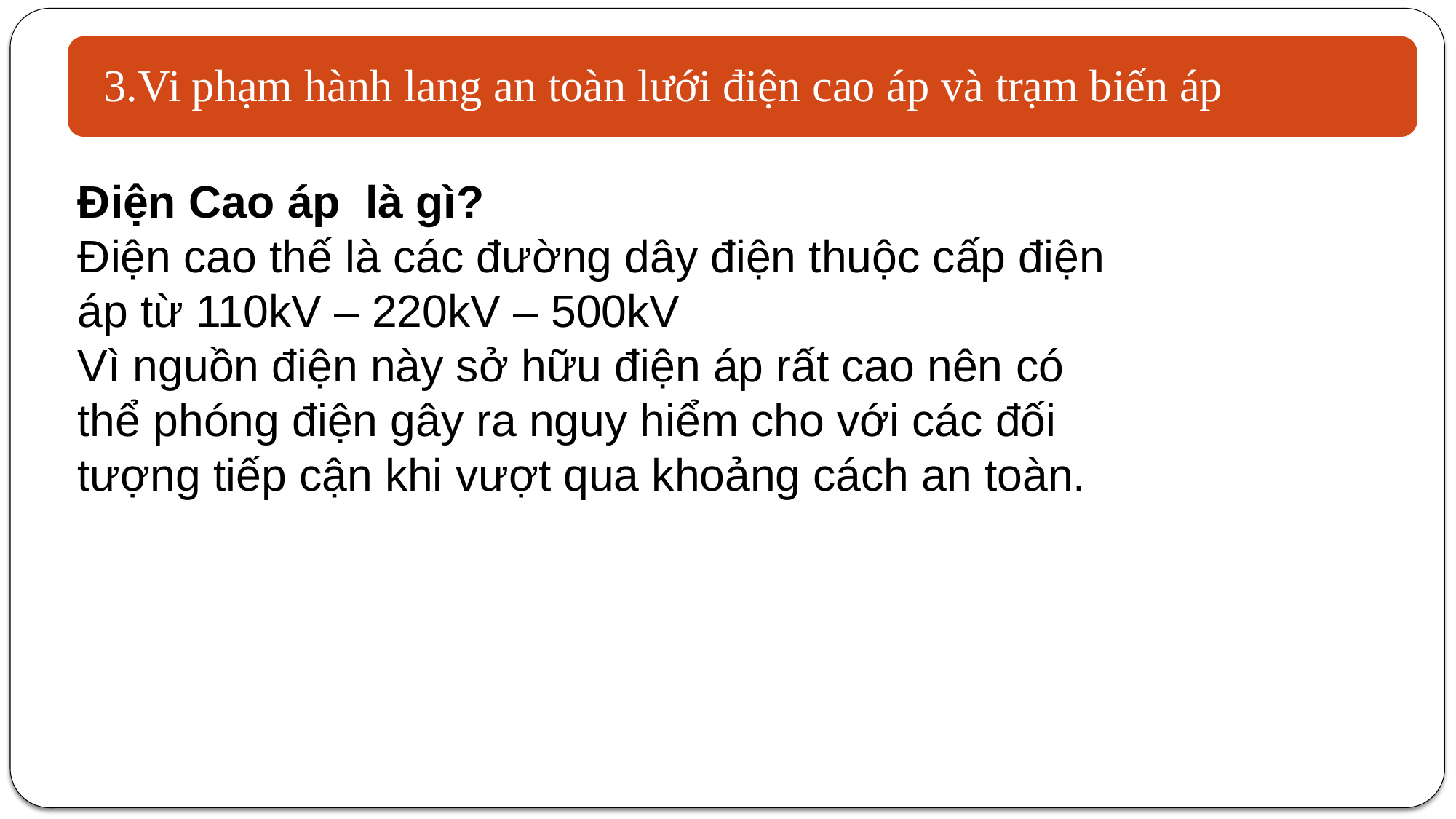

3.Vi phạm hành lang an toàn lưới điện cao áp và trạm biến áp
Điện Cao áp  là gì?
Điện cao thế là các đường dây điện thuộc cấp điện áp từ 110kV – 220kV – 500kV
Vì nguồn điện này sở hữu điện áp rất cao nên có thể phóng điện gây ra nguy hiểm cho với các đối tượng tiếp cận khi vượt qua khoảng cách an toàn.